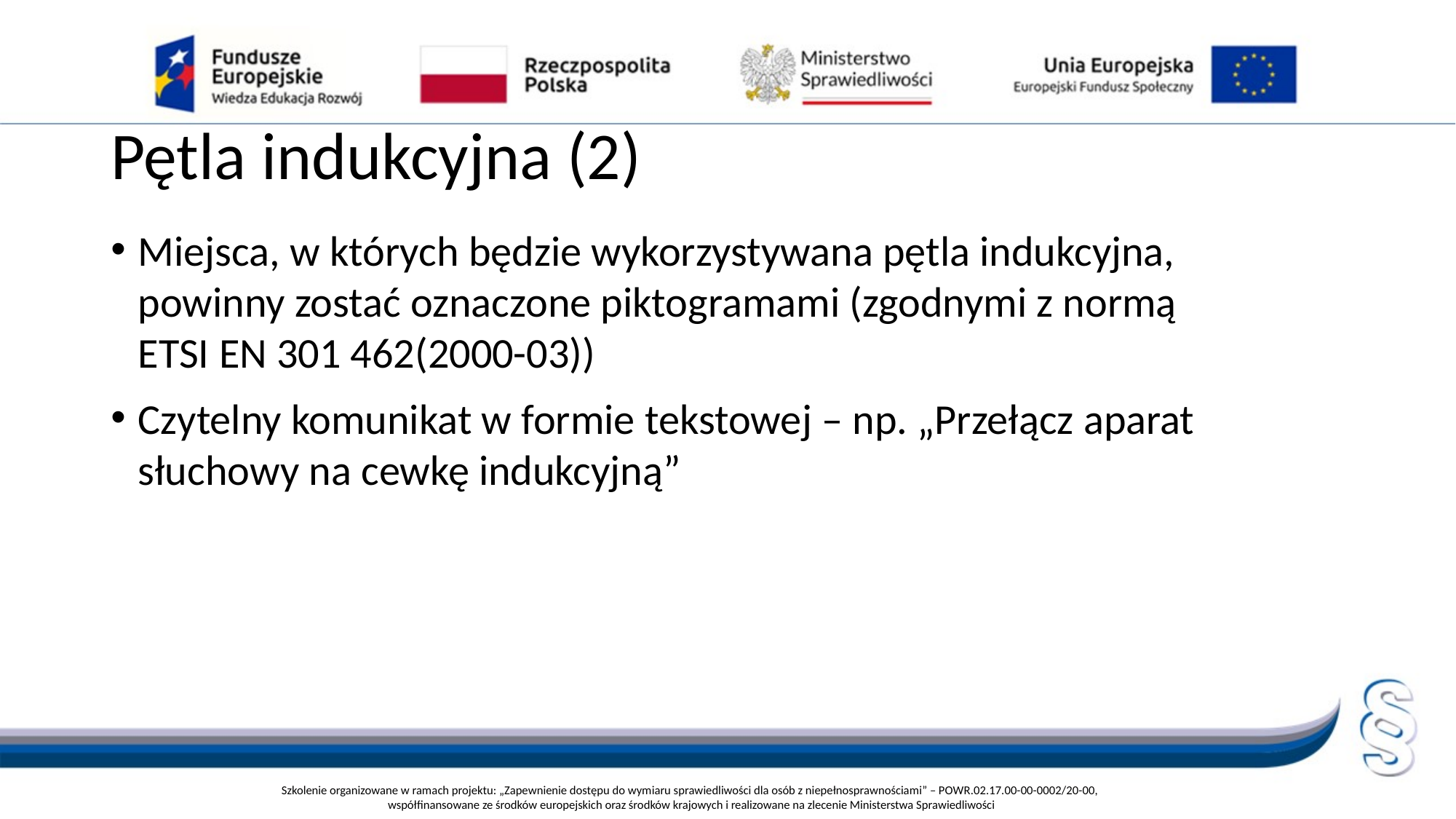

# Pętla indukcyjna (2)
Miejsca, w których będzie wykorzystywana pętla indukcyjna, powinny zostać oznaczone piktogramami (zgodnymi z normą ETSI EN 301 462(2000-03))
Czytelny komunikat w formie tekstowej – np. „Przełącz aparat słuchowy na cewkę indukcyjną”

Szkolenie organizowane w ramach projektu: „Zapewnienie dostępu do wymiaru sprawiedliwości dla osób z niepełnosprawnościami” – POWR.02.17.00-00-0002/20-00,
współfinansowane ze środków europejskich oraz środków krajowych i realizowane na zlecenie Ministerstwa Sprawiedliwości